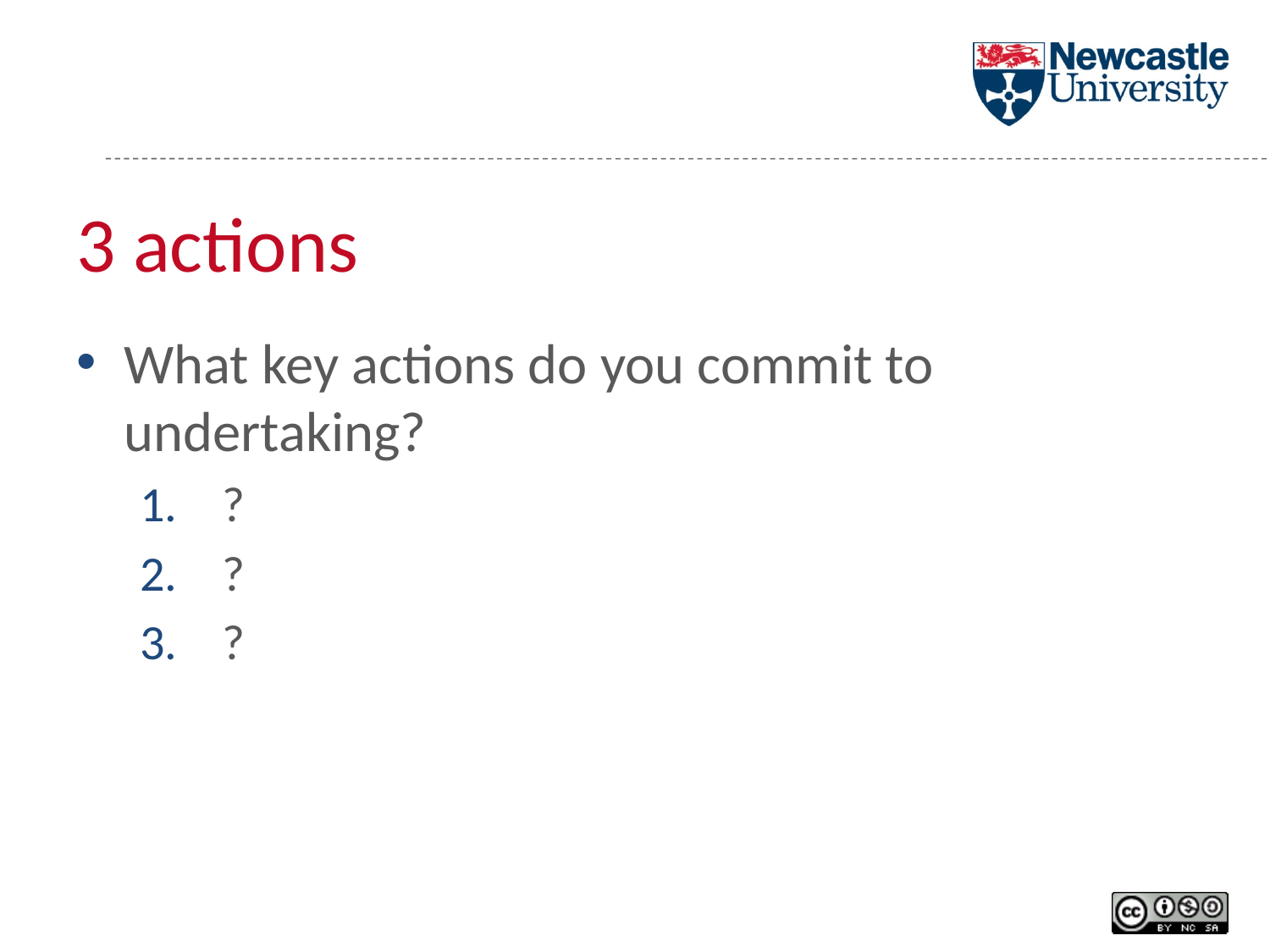

# 3 actions
What key actions do you commit to undertaking?
 ?
 ?
 ?